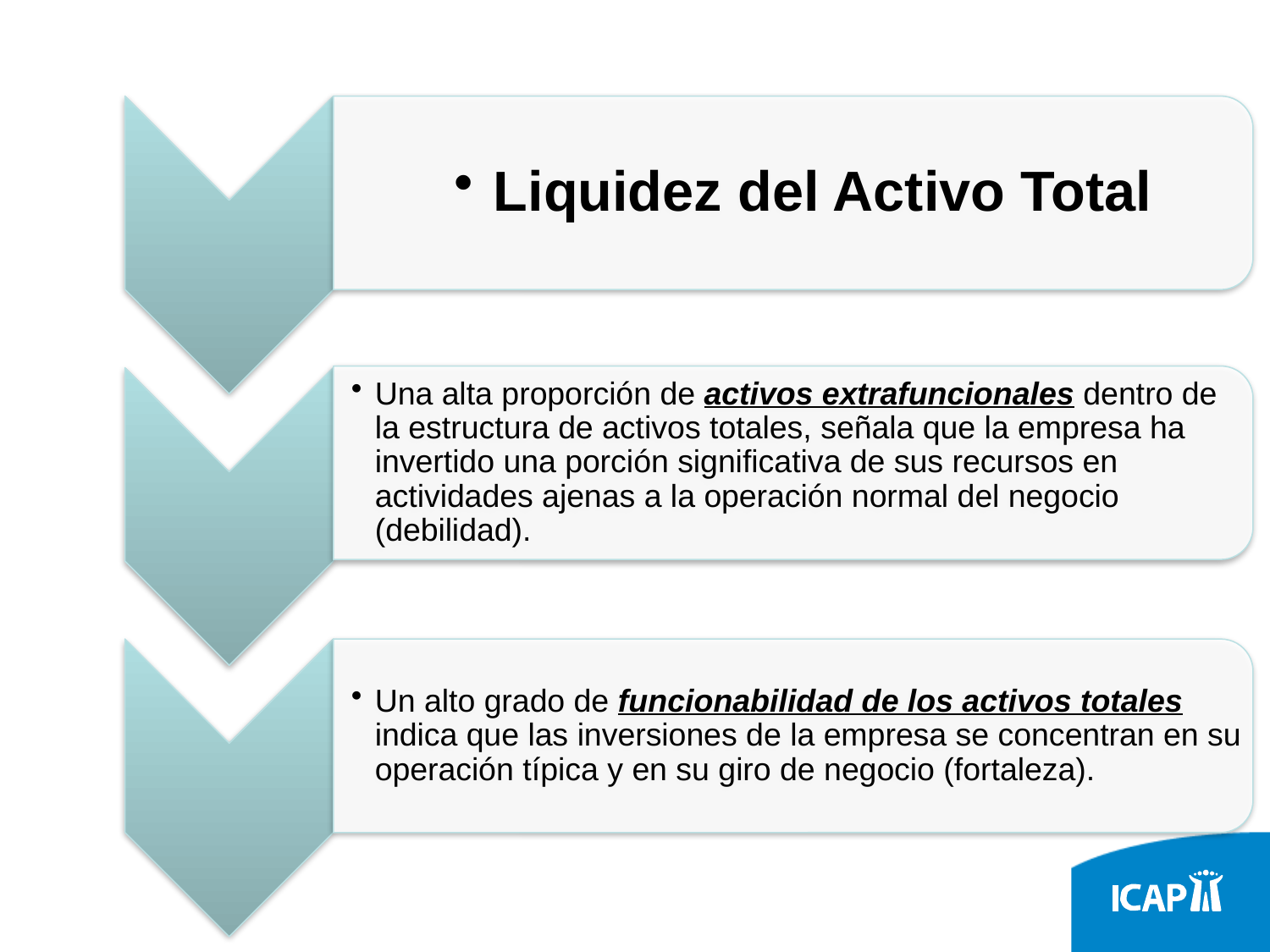

Liquidez del Activo Total

Una alta proporción de activos extrafuncionales dentro de la estructura de activos totales, señala que la empresa ha invertido una porción significativa de sus recursos en actividades ajenas a la operación normal del negocio (debilidad).

Un alto grado de funcionabilidad de los activos totales indica que las inversiones de la empresa se concentran en su operación típica y en su giro de negocio (fortaleza).